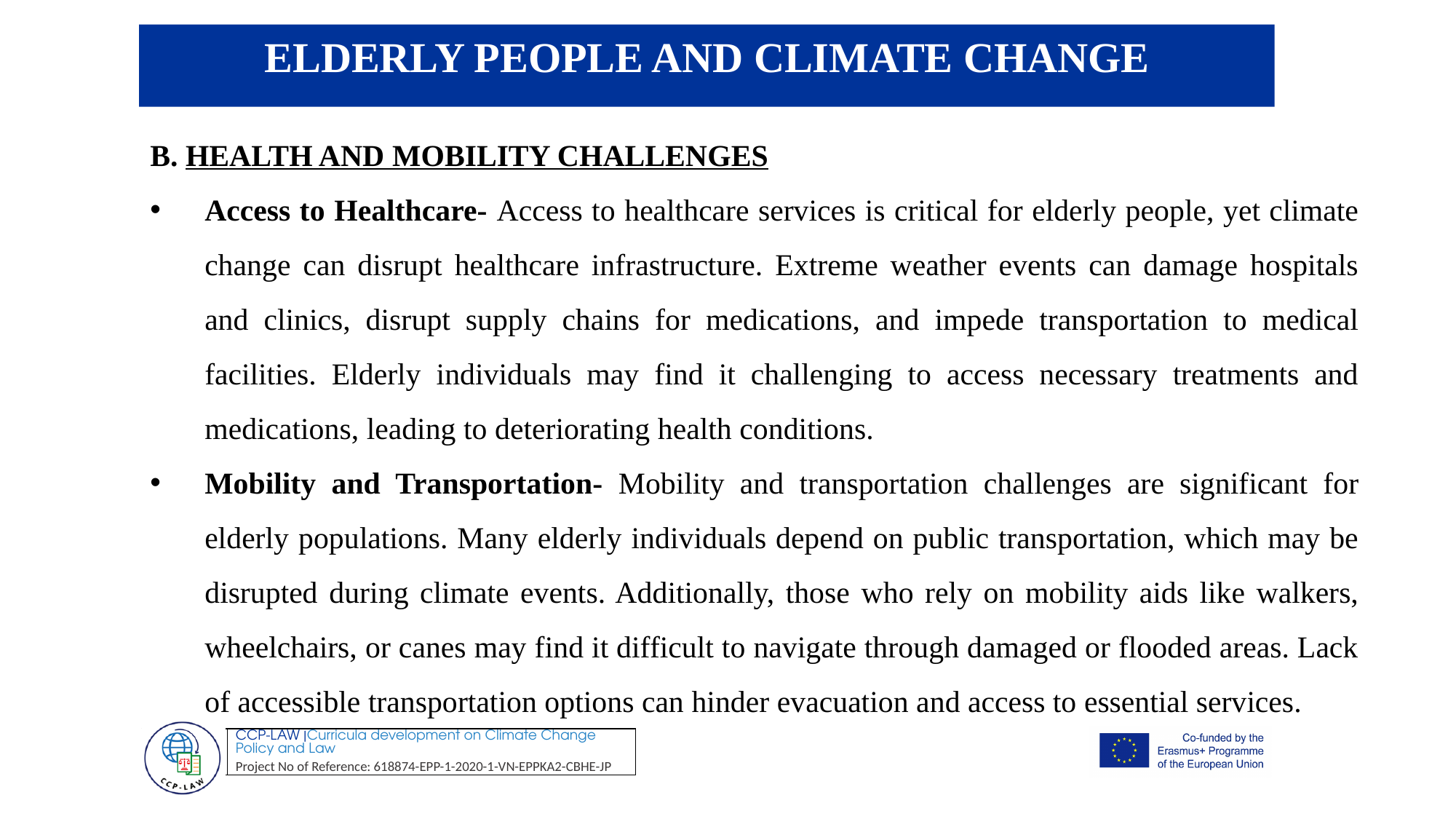

ELDERLY PEOPLE AND CLIMATE CHANGE
B. HEALTH AND MOBILITY CHALLENGES
Access to Healthcare- Access to healthcare services is critical for elderly people, yet climate change can disrupt healthcare infrastructure. Extreme weather events can damage hospitals and clinics, disrupt supply chains for medications, and impede transportation to medical facilities. Elderly individuals may find it challenging to access necessary treatments and medications, leading to deteriorating health conditions.
Mobility and Transportation- Mobility and transportation challenges are significant for elderly populations. Many elderly individuals depend on public transportation, which may be disrupted during climate events. Additionally, those who rely on mobility aids like walkers, wheelchairs, or canes may find it difficult to navigate through damaged or flooded areas. Lack of accessible transportation options can hinder evacuation and access to essential services.